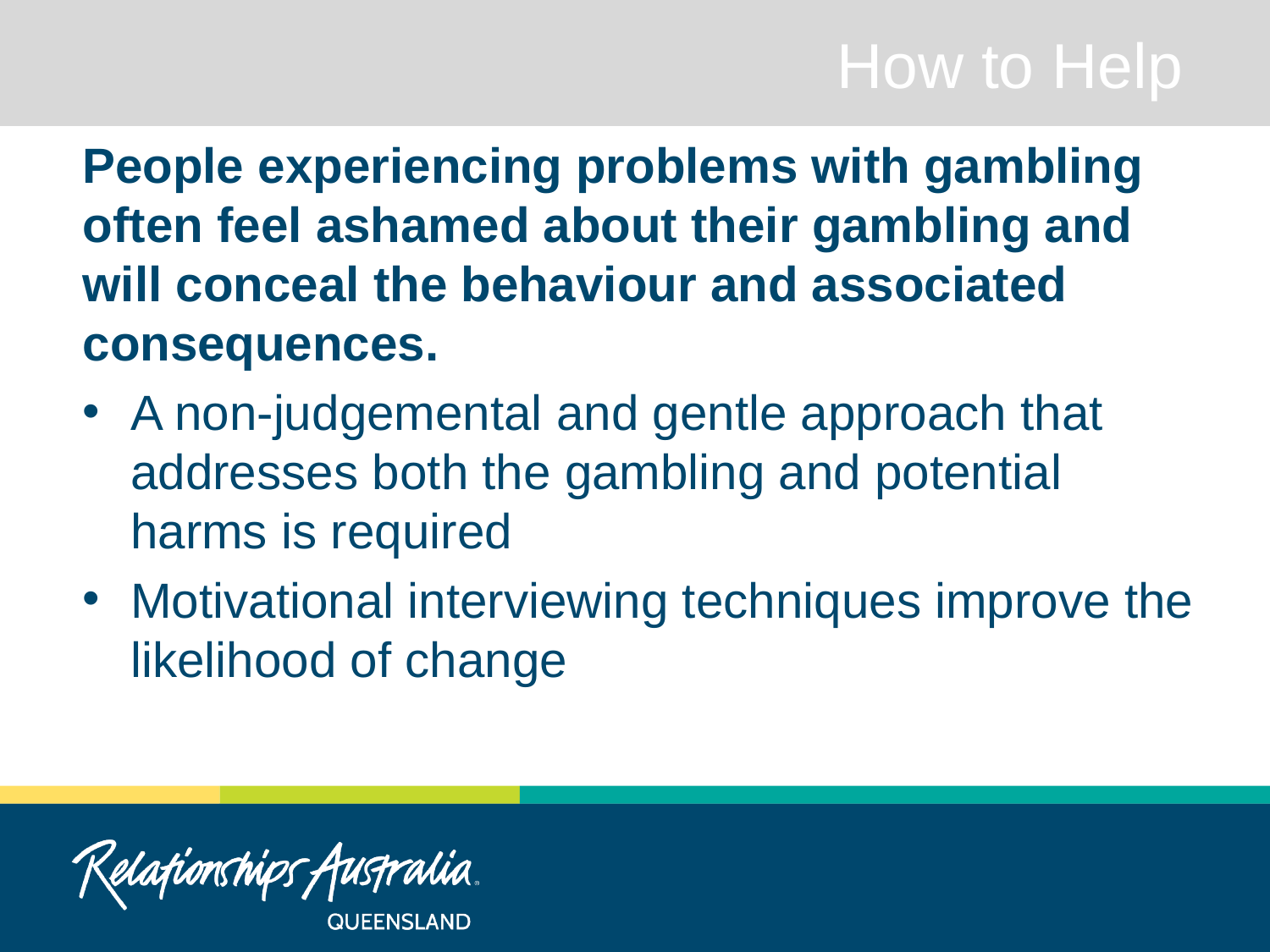

# How to Help
People experiencing problems with gambling often feel ashamed about their gambling and will conceal the behaviour and associated consequences.
A non-judgemental and gentle approach that addresses both the gambling and potential harms is required
Motivational interviewing techniques improve the likelihood of change